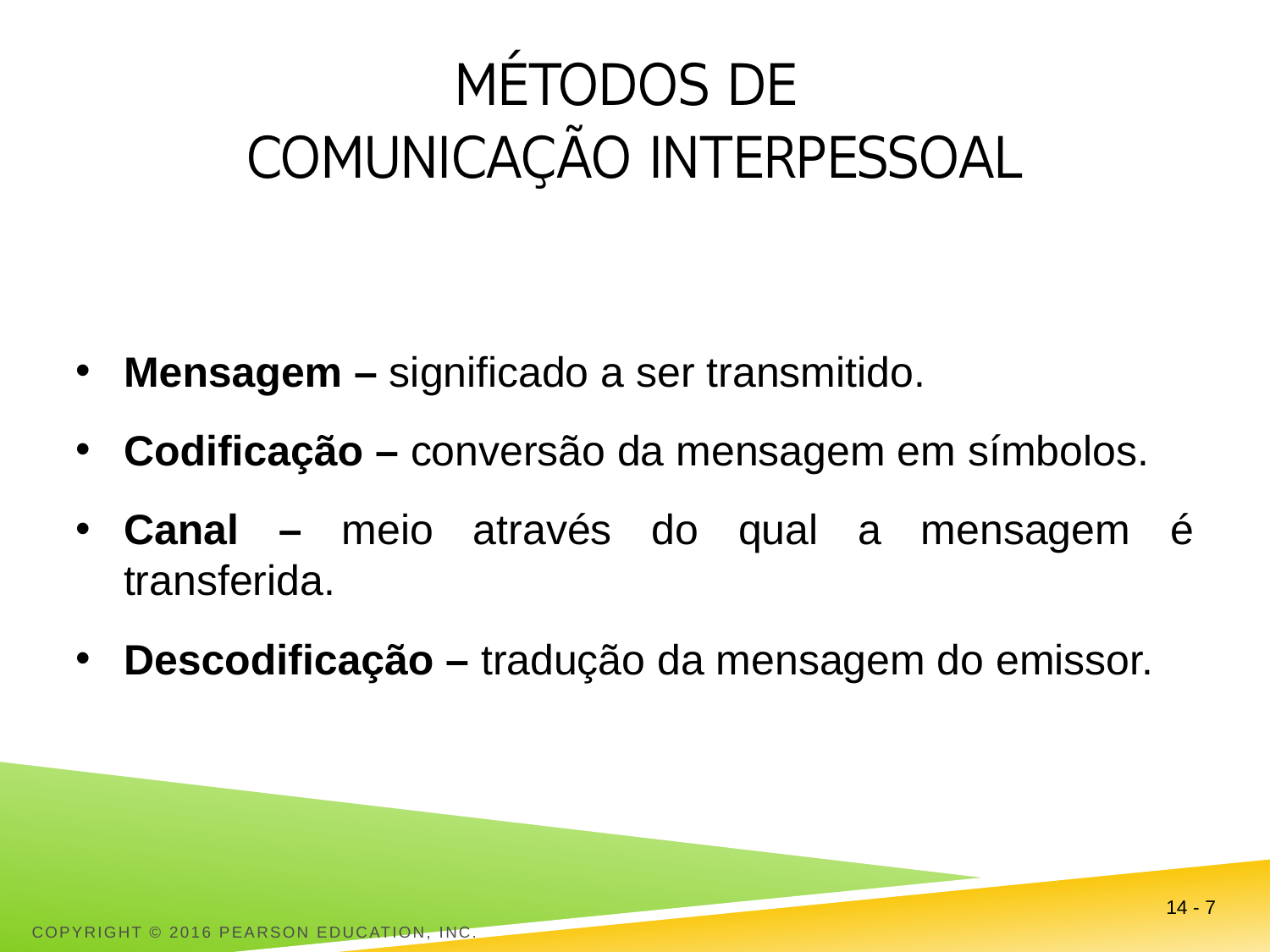

# Métodos de comunicação interpessoal
Mensagem – significado a ser transmitido.

Codificação – conversão da mensagem em símbolos.

Canal – meio através do qual a mensagem é transferida.

Descodificação – tradução da mensagem do emissor.
14 - 7
Copyright © 2016 Pearson Education, Inc.